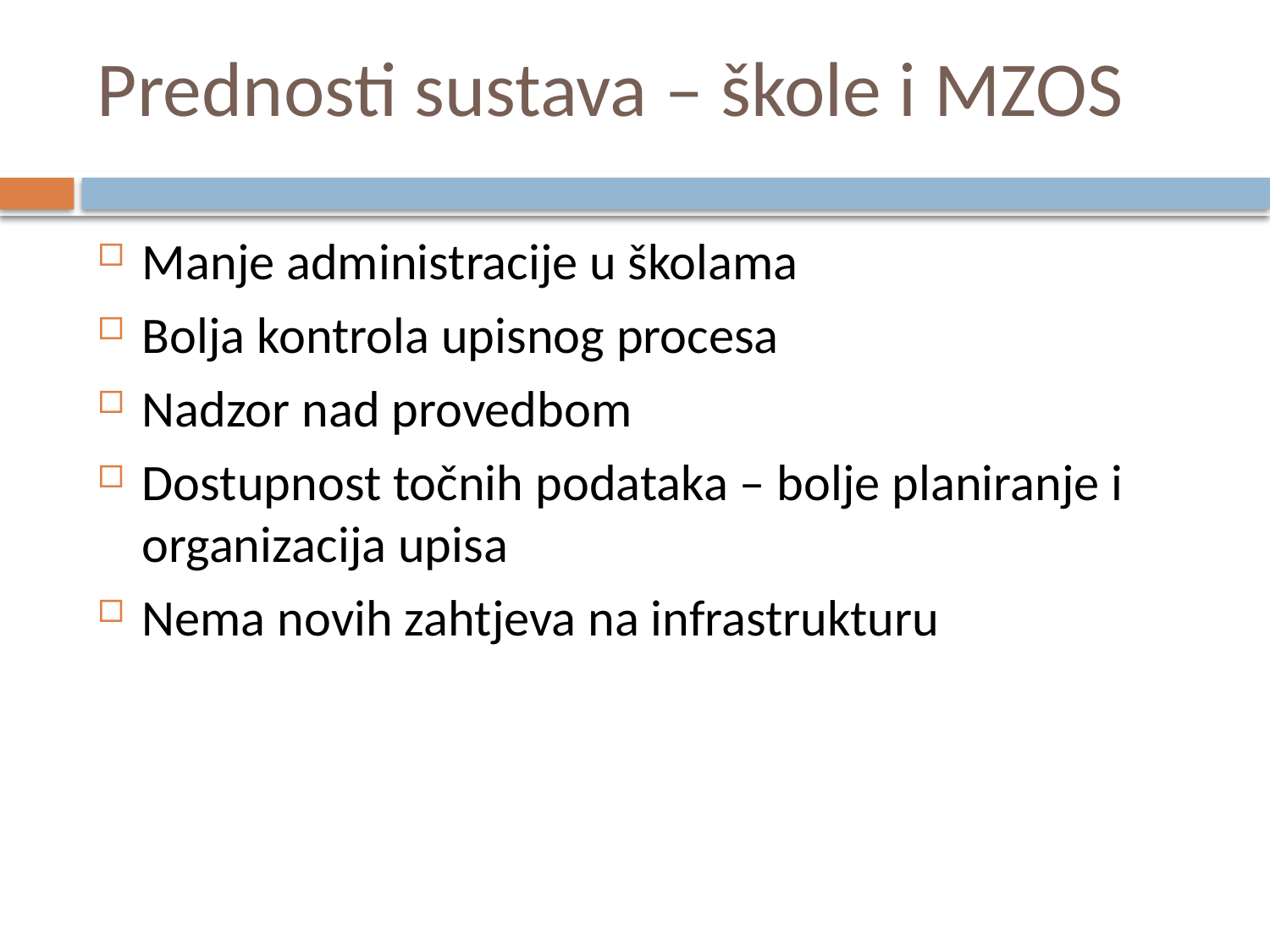

# Prednosti sustava – škole i MZOS
Manje administracije u školama
Bolja kontrola upisnog procesa
Nadzor nad provedbom
Dostupnost točnih podataka – bolje planiranje i organizacija upisa
Nema novih zahtjeva na infrastrukturu